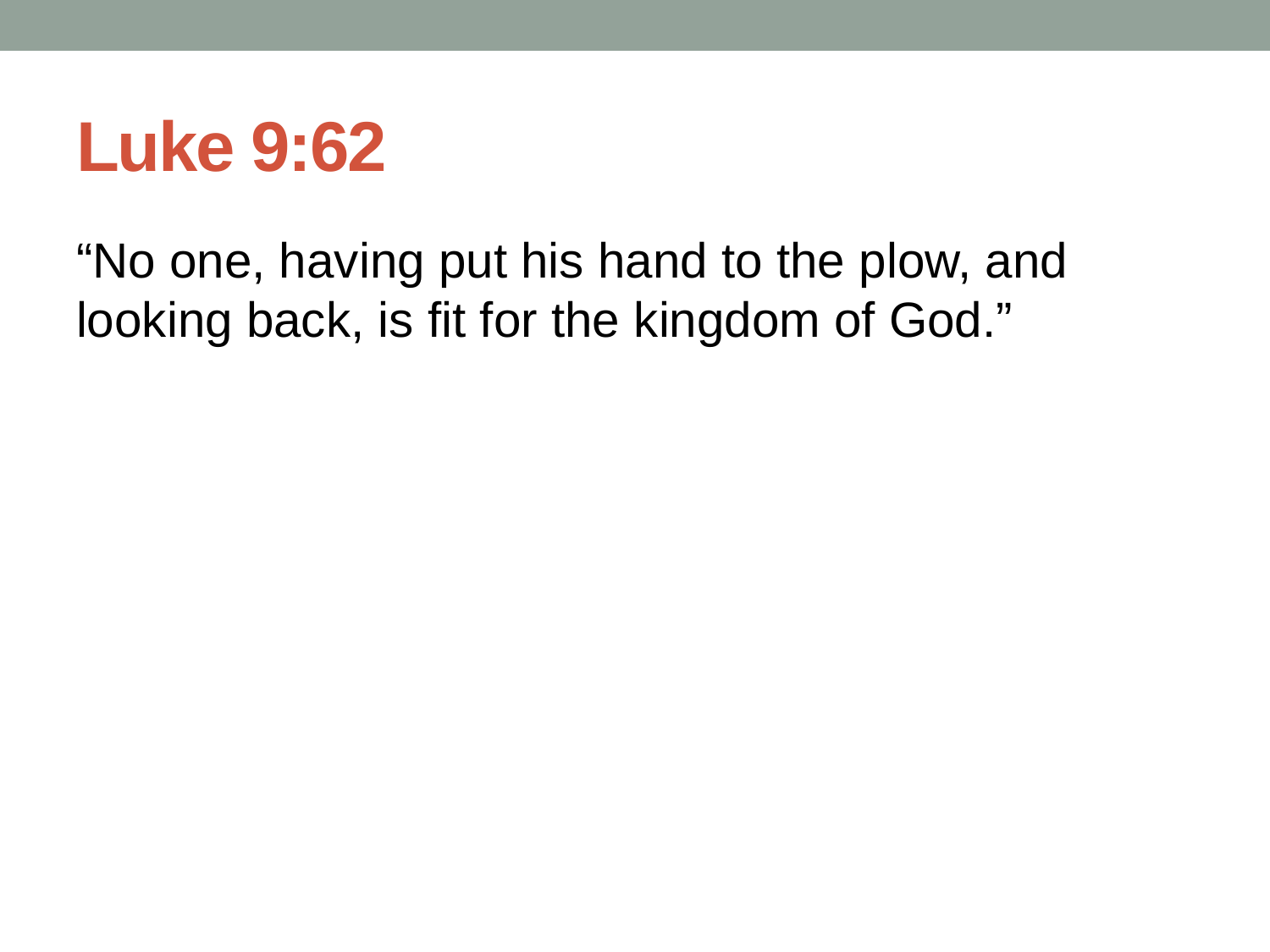

# Luke 9:62
“No one, having put his hand to the plow, and looking back, is fit for the kingdom of God.”